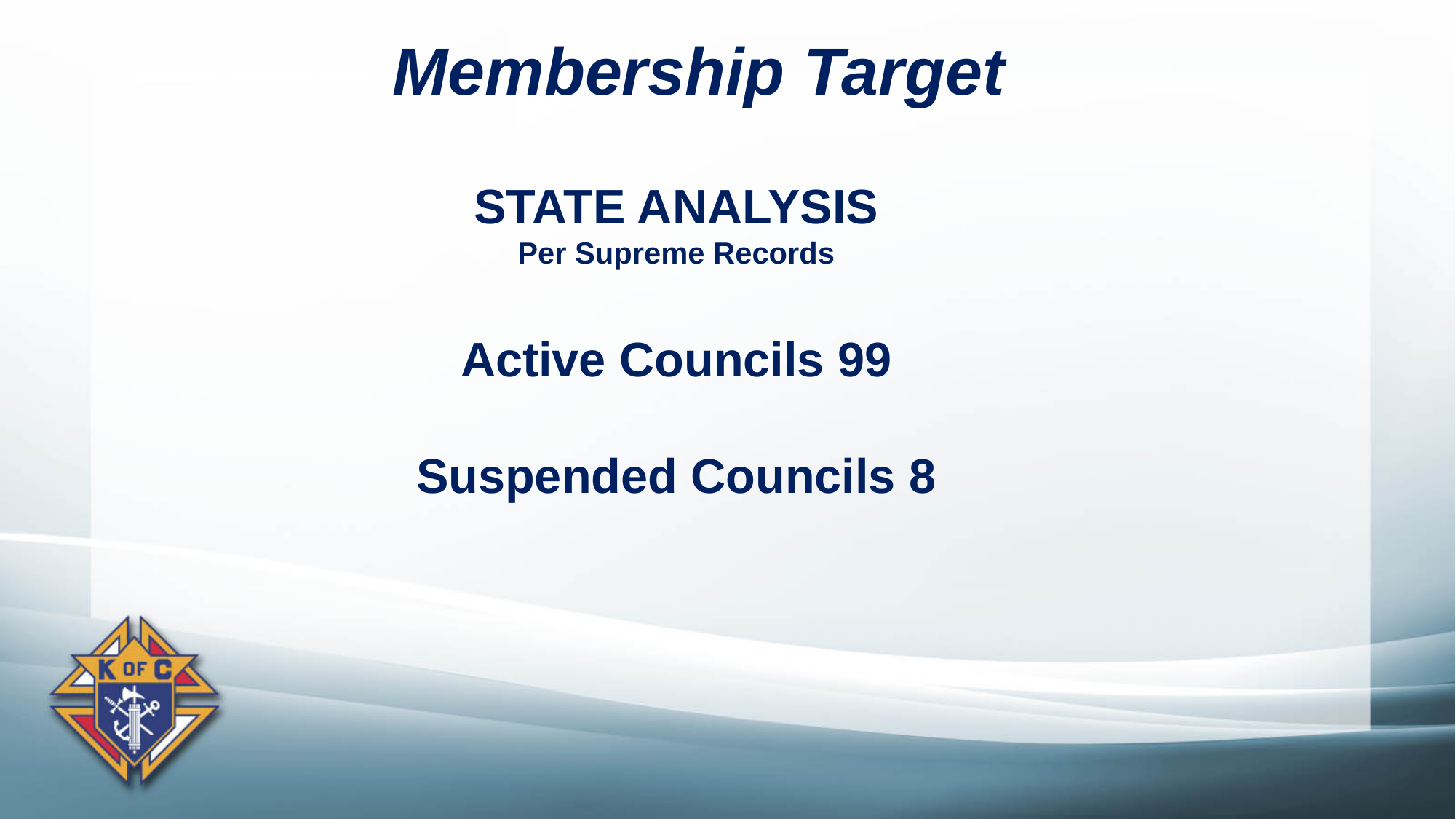

Membership Target
STATE ANALYSIS
Per Supreme Records

Active Councils 99

Suspended Councils 8